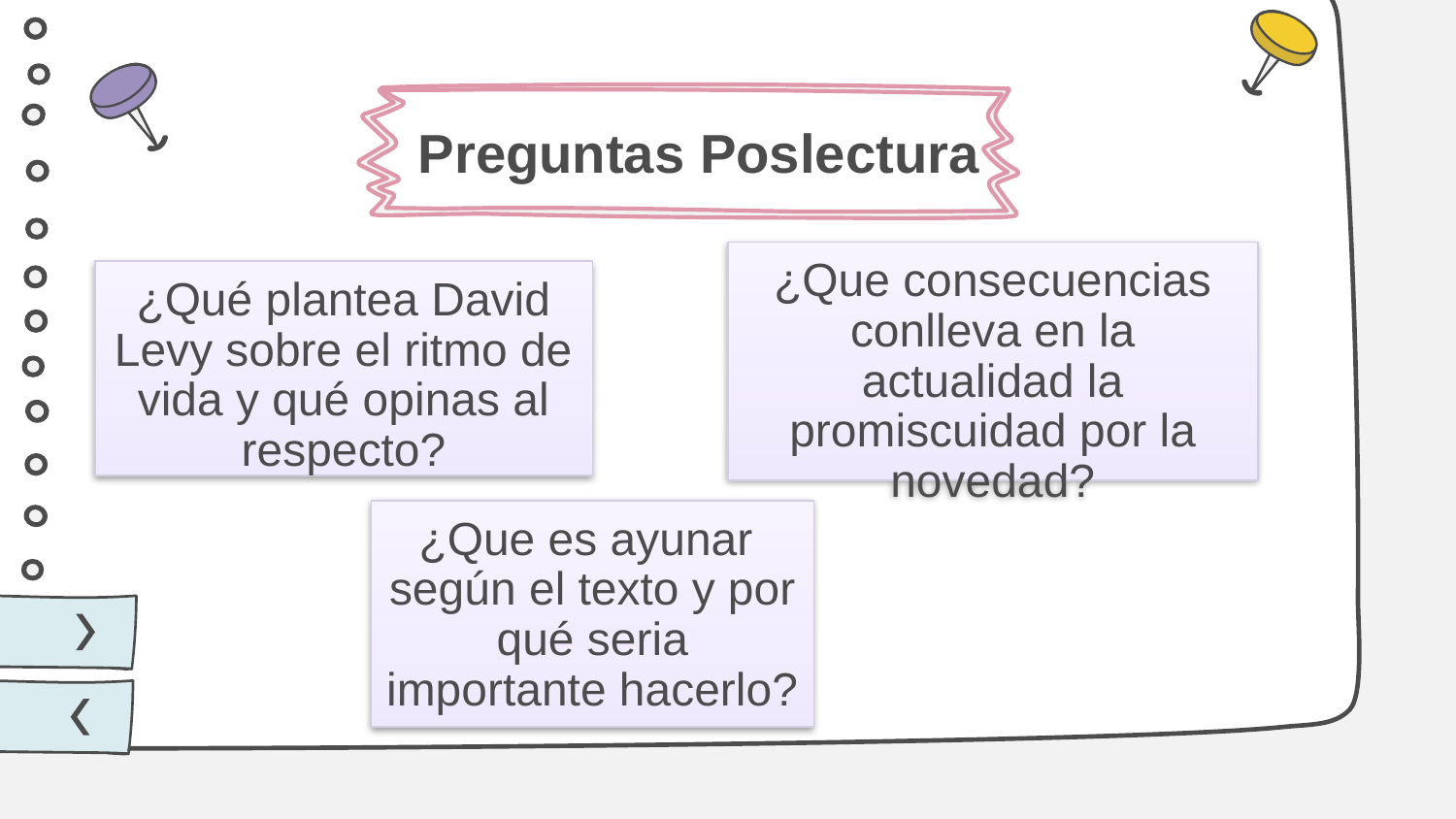

# Preguntas Poslectura

¿Que consecuencias conlleva en la actualidad la promiscuidad por la novedad?
¿Qué plantea David Levy sobre el ritmo de vida y qué opinas al respecto?
¿Que es ayunar  según el texto y por qué seria importante hacerlo?